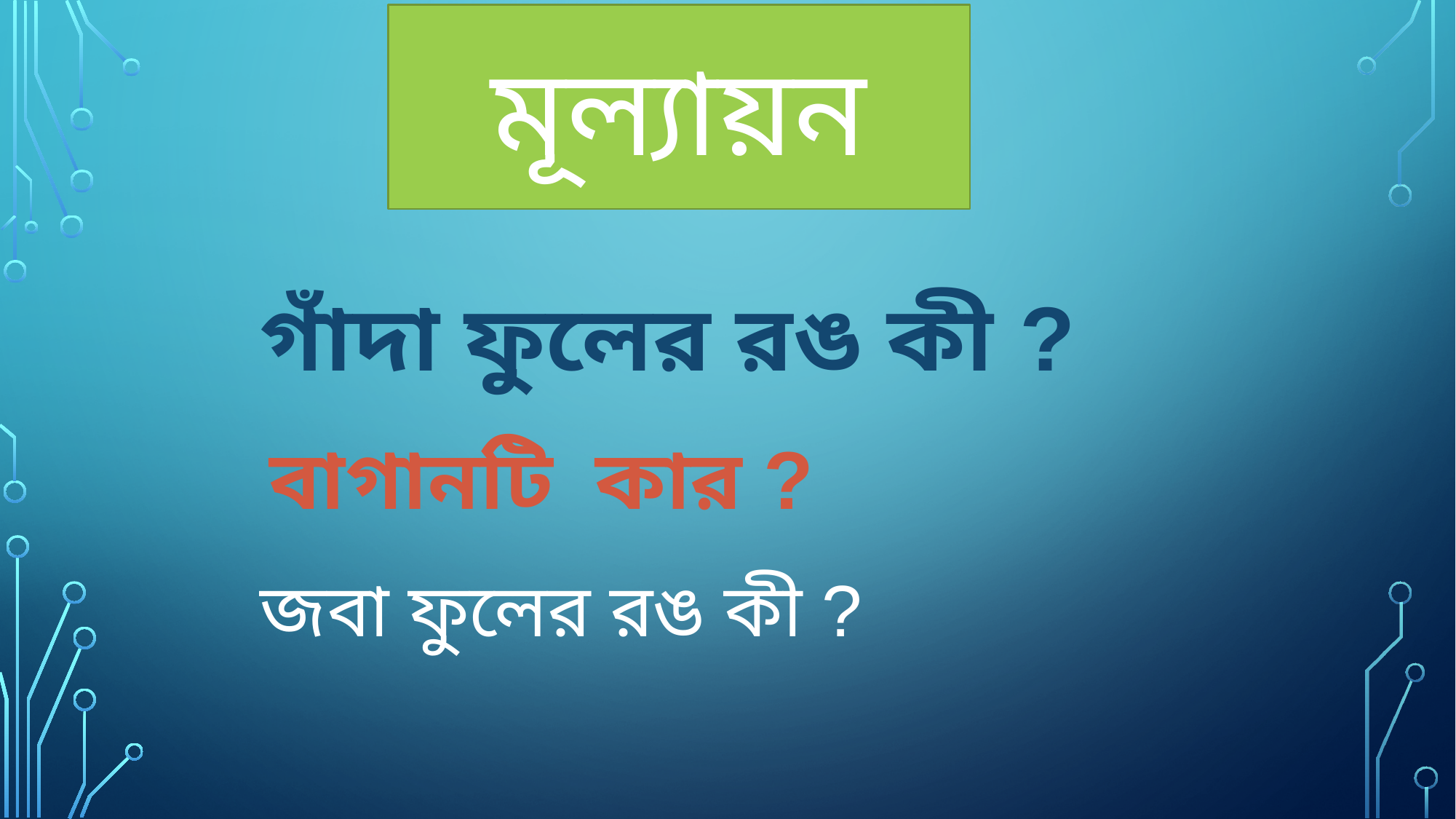

মূল্যায়ন
গাঁদা ফুলের রঙ কী ?
বাগানটি  কার ?
জবা ফুলের রঙ কী ?